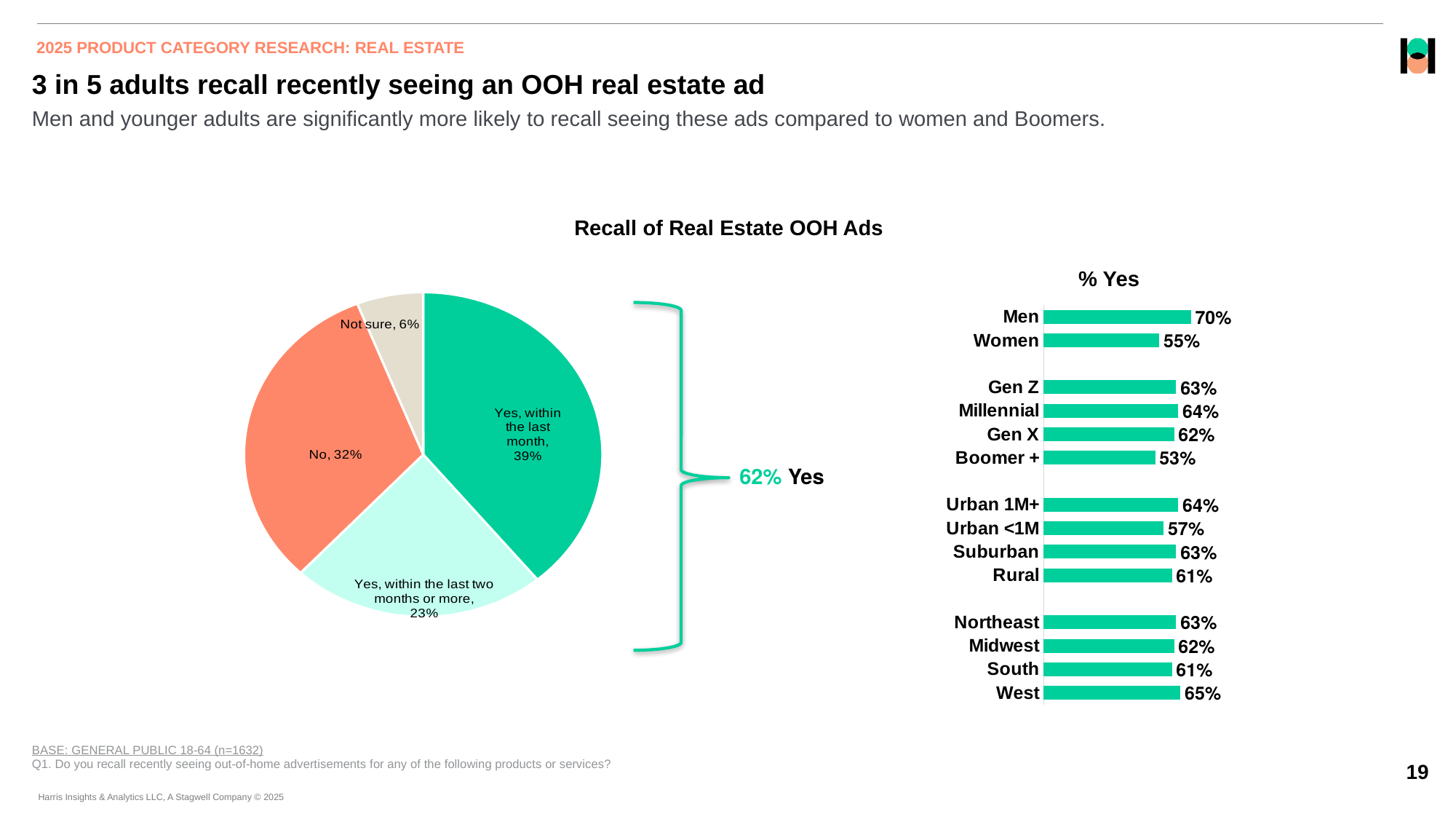

2025 PRODUCT CATEGORY RESEARCH: REAL ESTATE
# 3 in 5 adults recall recently seeing an OOH real estate ad
Men and younger adults are significantly more likely to recall seeing these ads compared to women and Boomers.

Recall of Real Estate OOH Ads
% Yes

### Chart

| Category | Column1 |
|---|---|
| Yes, within the last month | 0.39 |
| Yes, within the last two months or more | 0.23 |
| No | 0.32 |
| Not sure | 0.06 |

### Chart

| Category | % Yes |
|---|---|
| West | 0.65 |
| South | 0.61 |
| Midwest | 0.62 |
| Northeast | 0.63 |
|  | None |
| Rural | 0.61 |
| Suburban | 0.63 |
| Urban <1M | 0.57 |
| Urban 1M+ | 0.64 |
|  | None |
| Boomer + | 0.53 |
| Gen X | 0.62 |
| Millennial | 0.64 |
| Gen Z | 0.63 |
|  | None |
| Women | 0.55 |
| Men | 0.7 |
62% Yes

BASE: GENERAL PUBLIC 18-64 (n=1632)
Q1. Do you recall recently seeing out-of-home advertisements for any of the following products or services?